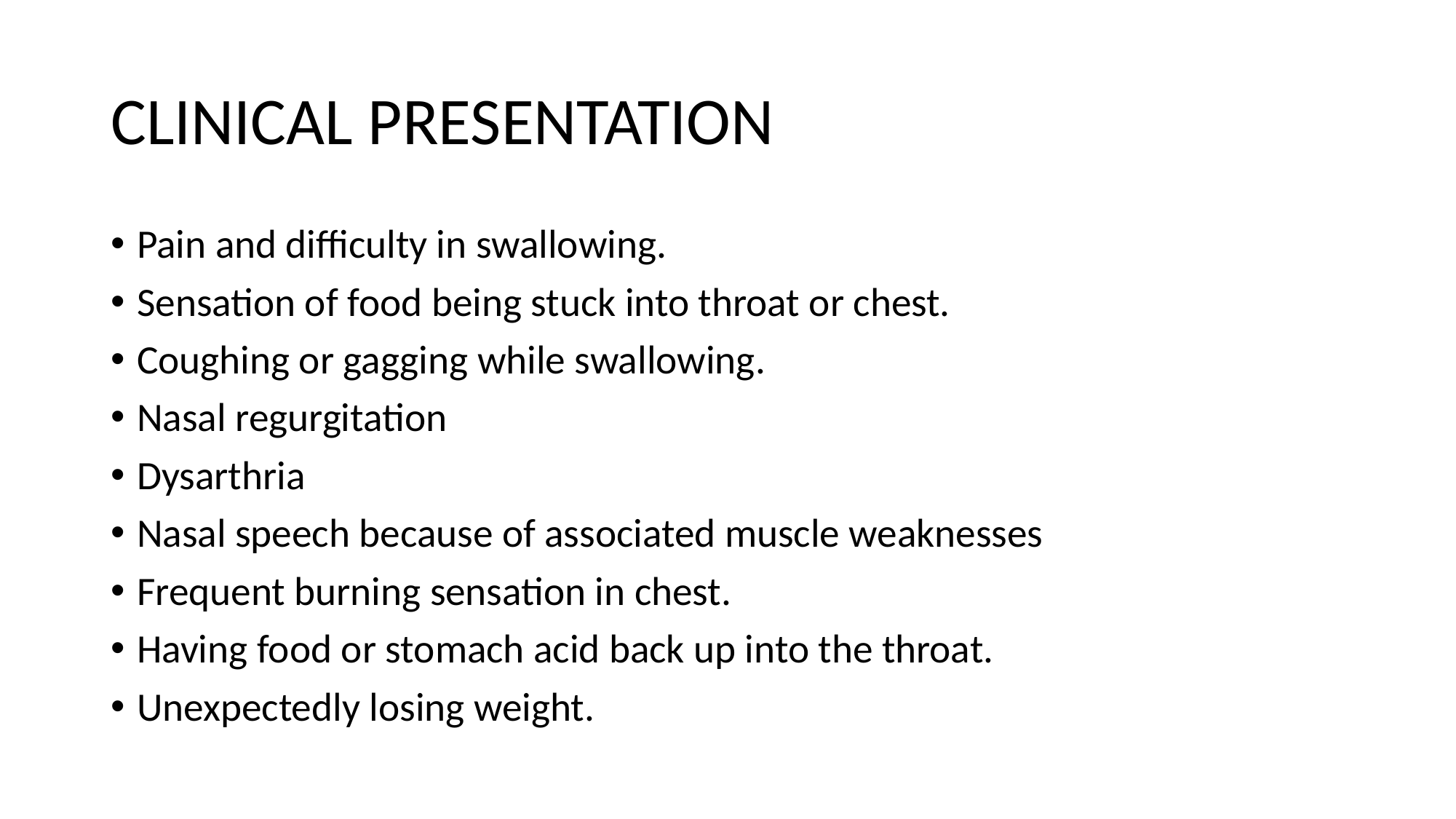

# CLINICAL PRESENTATION
Pain and difficulty in swallowing.
Sensation of food being stuck into throat or chest.
Coughing or gagging while swallowing.
Nasal regurgitation
Dysarthria
Nasal speech because of associated muscle weaknesses
Frequent burning sensation in chest.
Having food or stomach acid back up into the throat.
Unexpectedly losing weight.